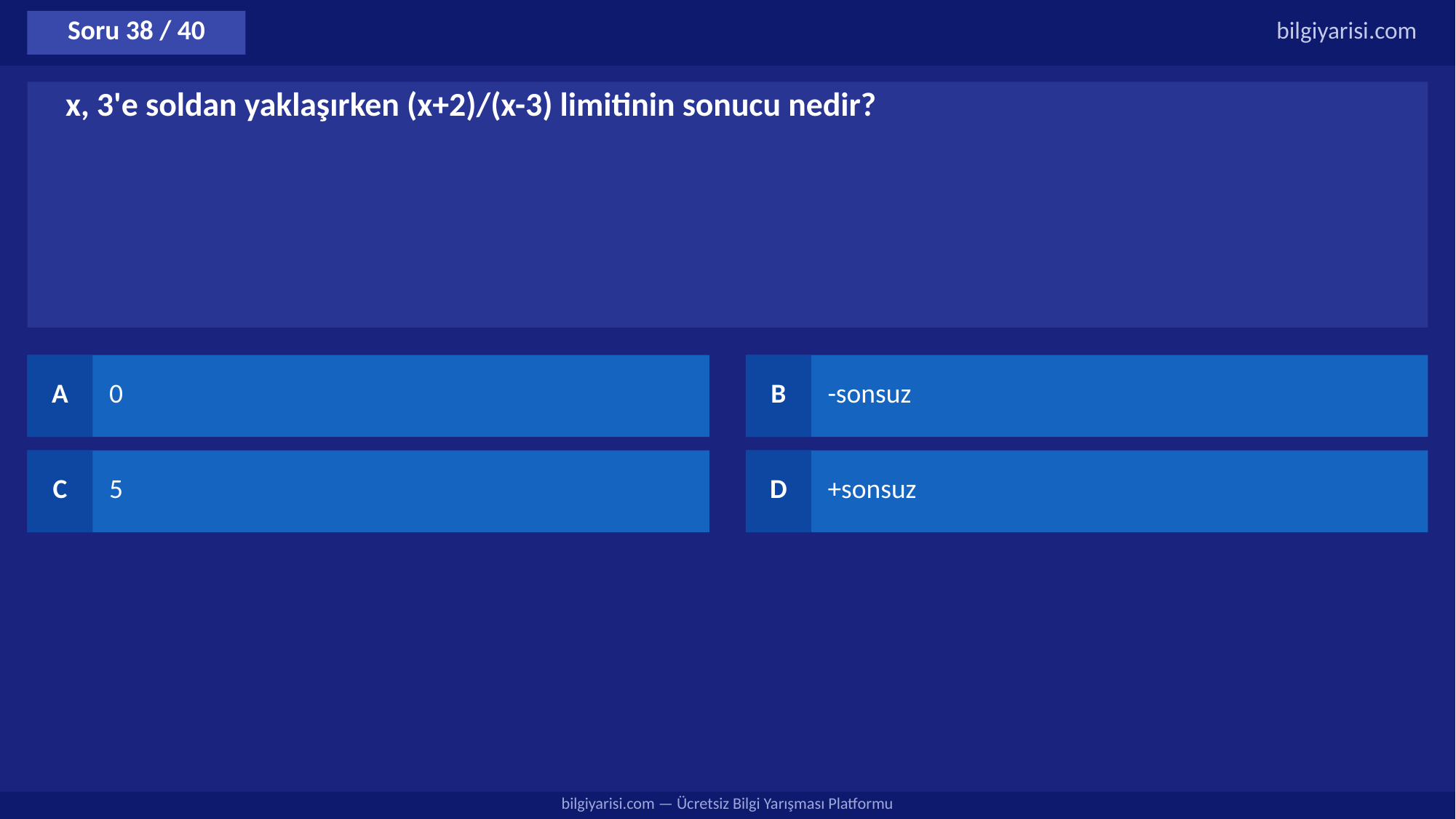

Soru 38 / 40
bilgiyarisi.com

x, 3'e soldan yaklaşırken (x+2)/(x-3) limitinin sonucu nedir?

A
0

B
-sonsuz

C
5

D
+sonsuz
bilgiyarisi.com — Ücretsiz Bilgi Yarışması Platformu